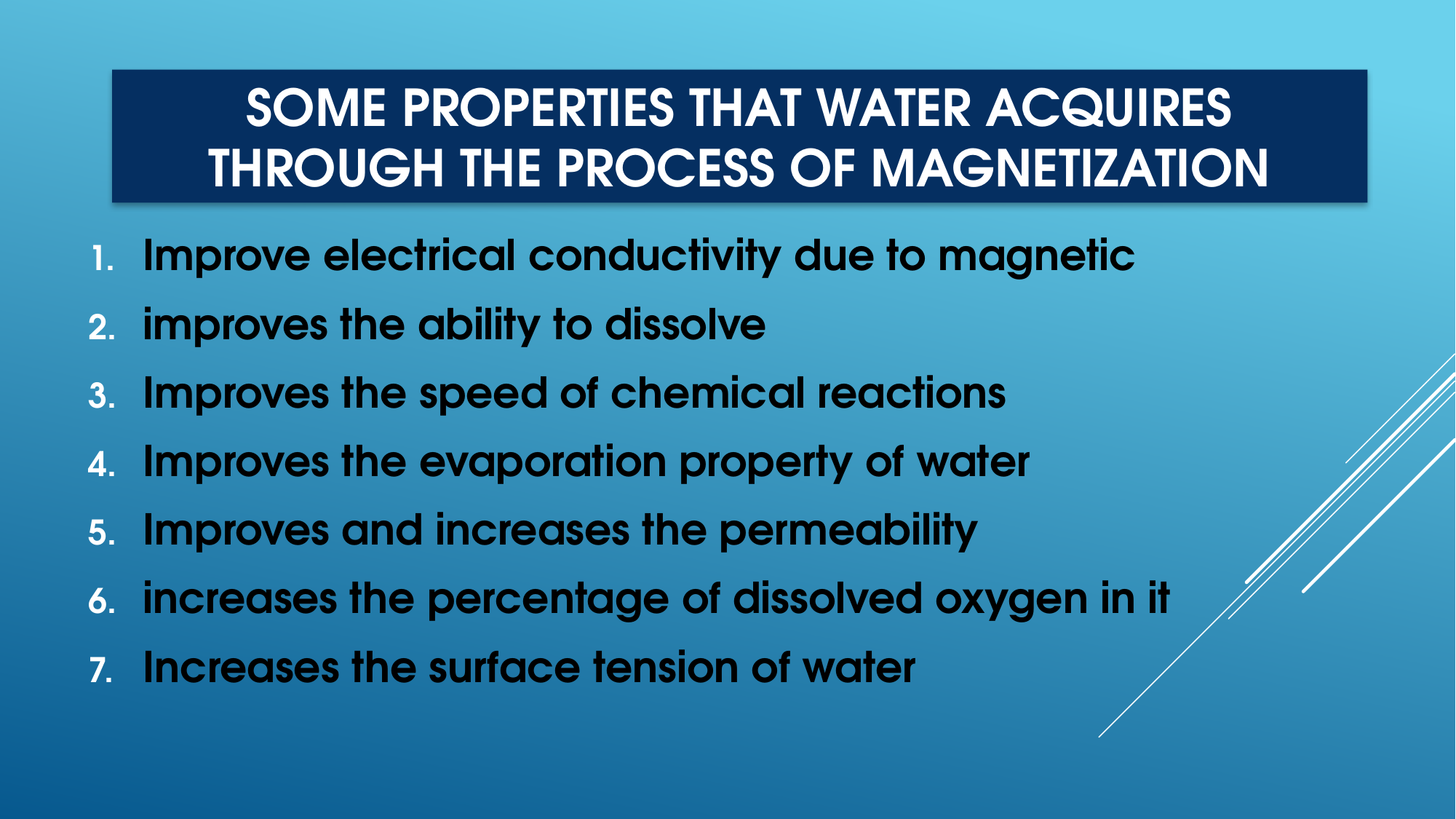

# Some properties that water acquires through the process of magnetization
Improve electrical conductivity due to magnetic
improves the ability to dissolve
Improves the speed of chemical reactions
Improves the evaporation property of water
Improves and increases the permeability
increases the percentage of dissolved oxygen in it
Increases the surface tension of water